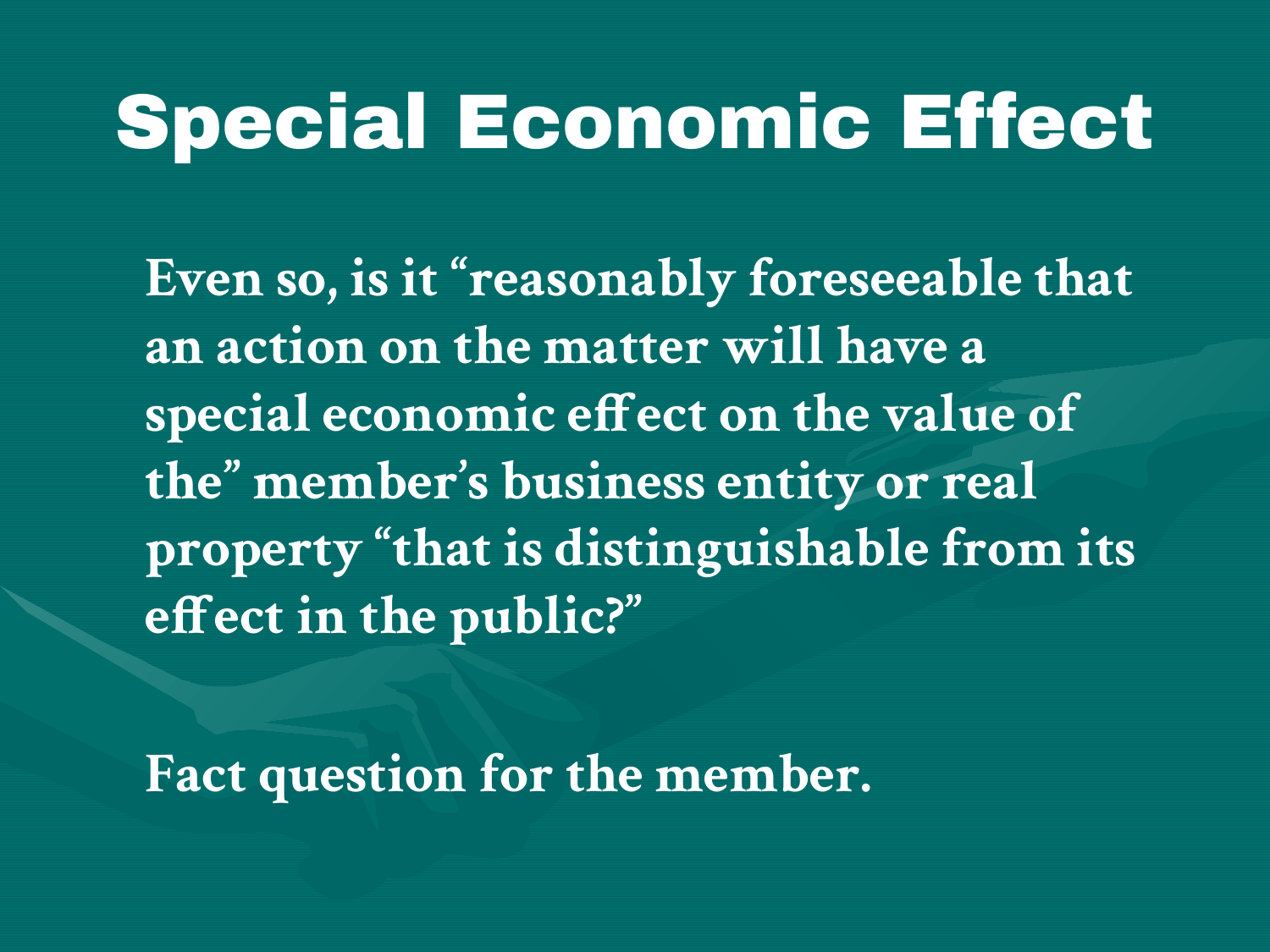

# Special Economic Effect
	Even so, is it “reasonably foreseeable that an action on the matter will have a special economic effect on the value of the” member’s business entity or real property “that is distinguishable from its effect in the public?”

	Fact question for the member.